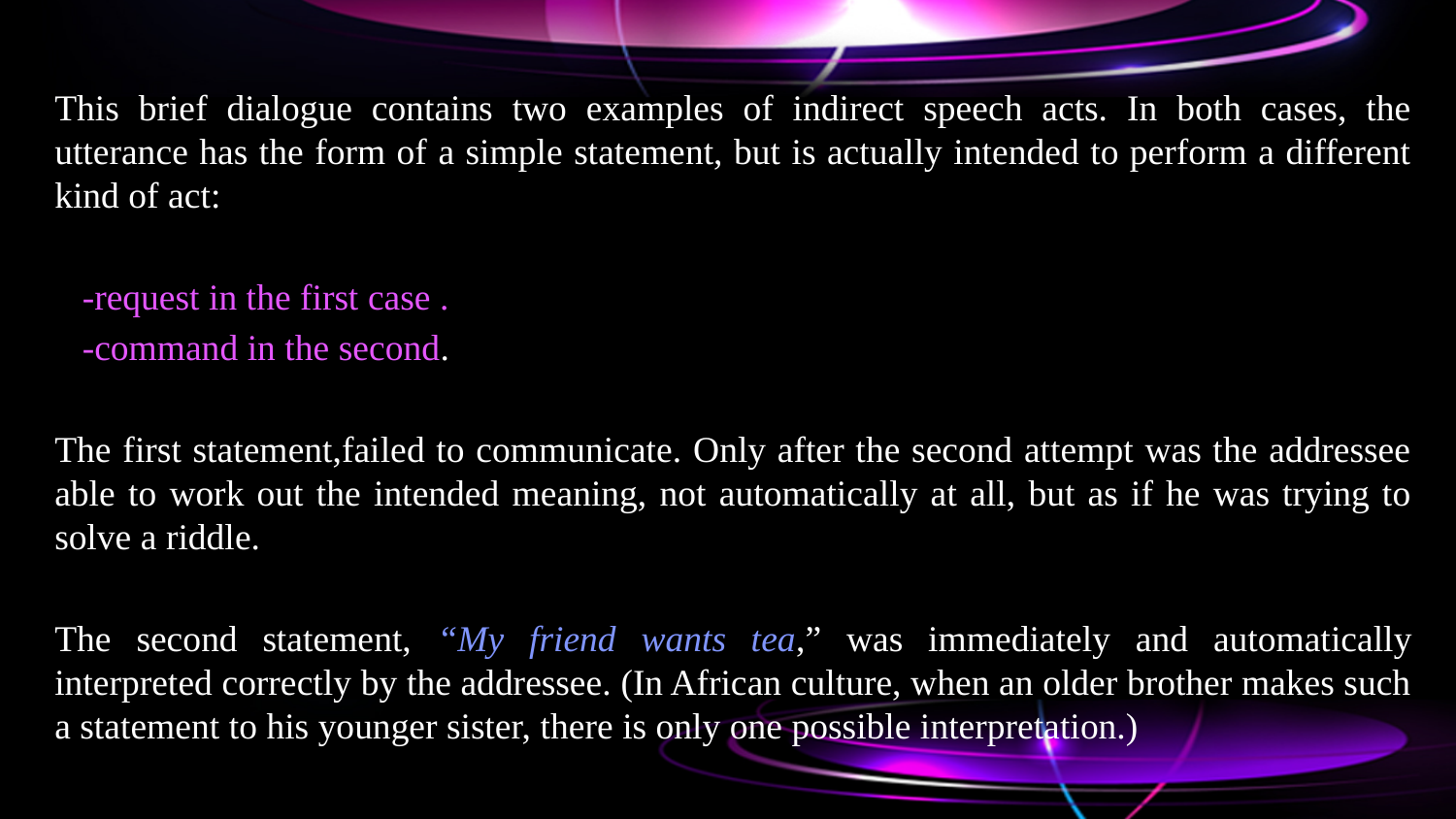

This brief dialogue contains two examples of indirect speech acts. In both cases, the utterance has the form of a simple statement, but is actually intended to perform a different kind of act:

   -request in the first case .
   -command in the second.

The first statement,failed to communicate. Only after the second attempt was the addressee able to work out the intended meaning, not automatically at all, but as if he was trying to solve a riddle.

The second statement, “My friend wants tea,” was immediately and automatically interpreted correctly by the addressee. (In African culture, when an older brother makes such a statement to his younger sister, there is only one possible interpretation.)